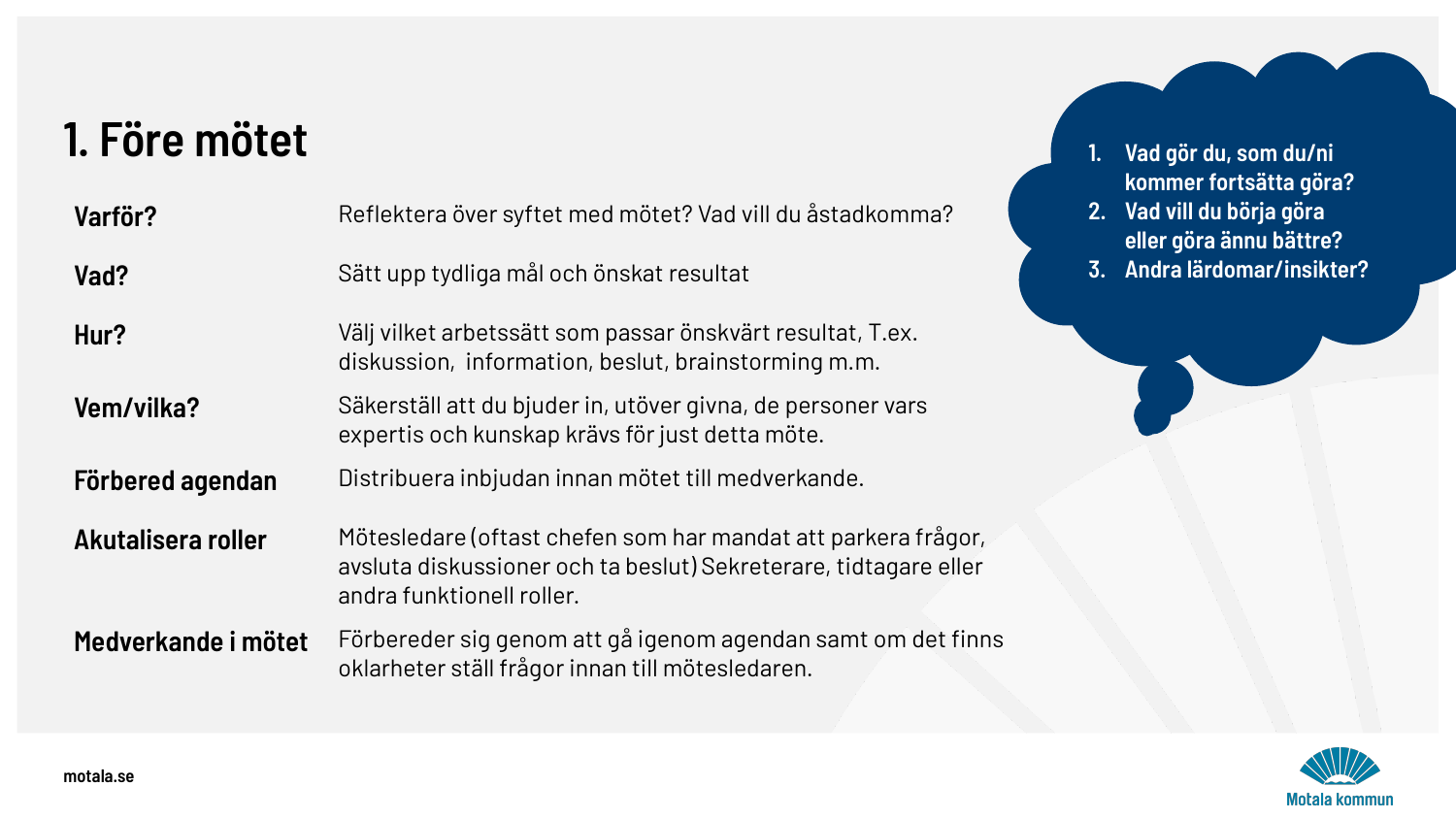

# 1. Före mötet
Vad gör du, som du/ni kommer fortsätta göra?
Vad vill du börja göra eller göra ännu bättre?
Andra lärdomar/insikter?
| Varför? | Reflektera över syftet med mötet? Vad vill du åstadkomma? |
| --- | --- |
| Vad? | Sätt upp tydliga mål och önskat resultat |
| Hur? | Välj vilket arbetssätt som passar önskvärt resultat, T.ex. diskussion, information, beslut, brainstorming m.m. |
| Vem/vilka? | Säkerställ att du bjuder in, utöver givna, de personer vars expertis och kunskap krävs för just detta möte. |
| Förbered agendan | Distribuera inbjudan innan mötet till medverkande. |
| Akutalisera roller | Mötesledare (oftast chefen som har mandat att parkera frågor, avsluta diskussioner och ta beslut) Sekreterare, tidtagare eller andra funktionell roller. |
| Medverkande i mötet | Förbereder sig genom att gå igenom agendan samt om det finns oklarheter ställ frågor innan till mötesledaren. |